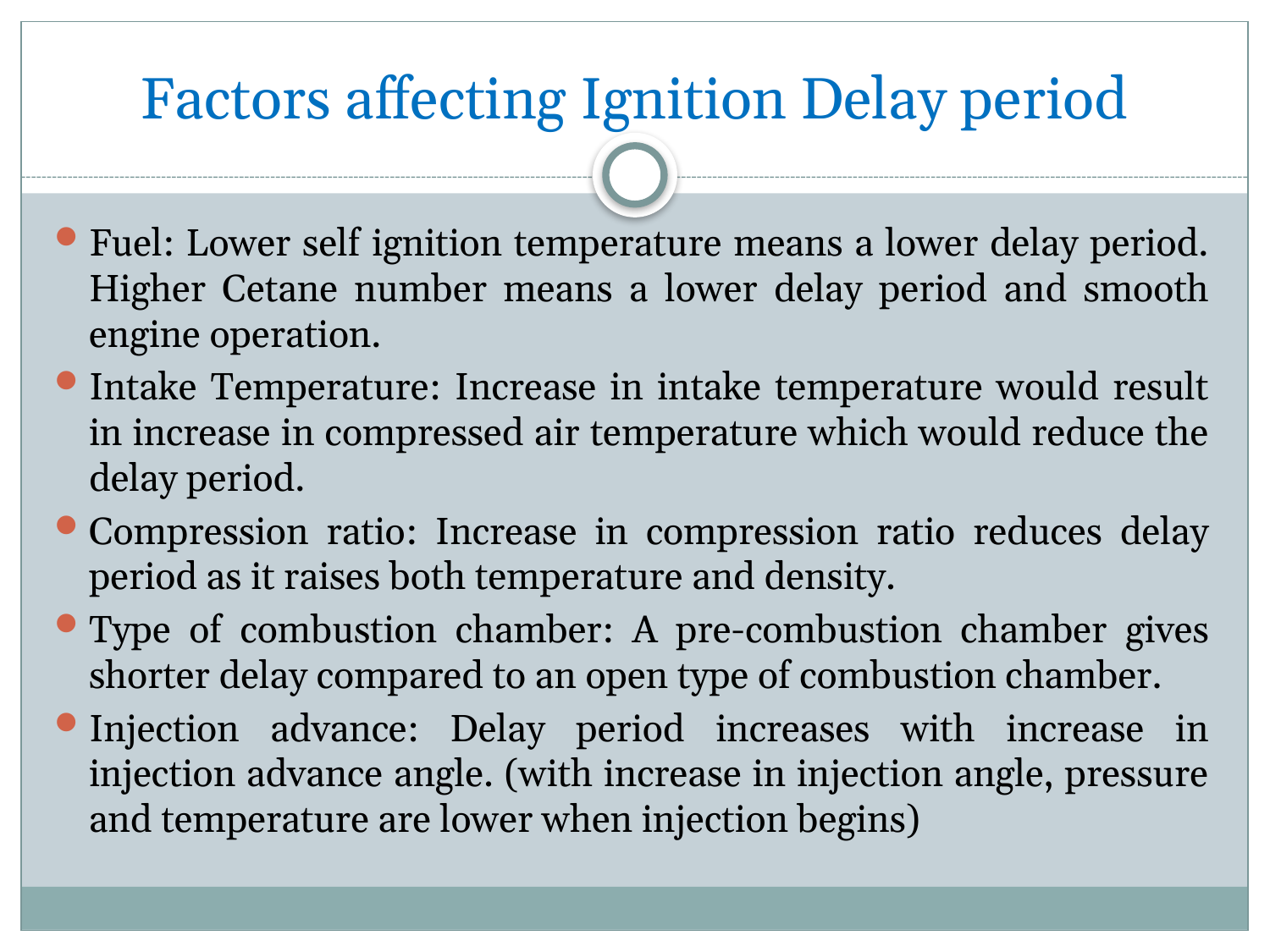

# Factors affecting Ignition Delay period
Fuel: Lower self ignition temperature means a lower delay period. Higher Cetane number means a lower delay period and smooth engine operation.
Intake Temperature: Increase in intake temperature would result in increase in compressed air temperature which would reduce the delay period.
Compression ratio: Increase in compression ratio reduces delay period as it raises both temperature and density.
Type of combustion chamber: A pre-combustion chamber gives shorter delay compared to an open type of combustion chamber.
Injection advance: Delay period increases with increase in injection advance angle. (with increase in injection angle, pressure and temperature are lower when injection begins)